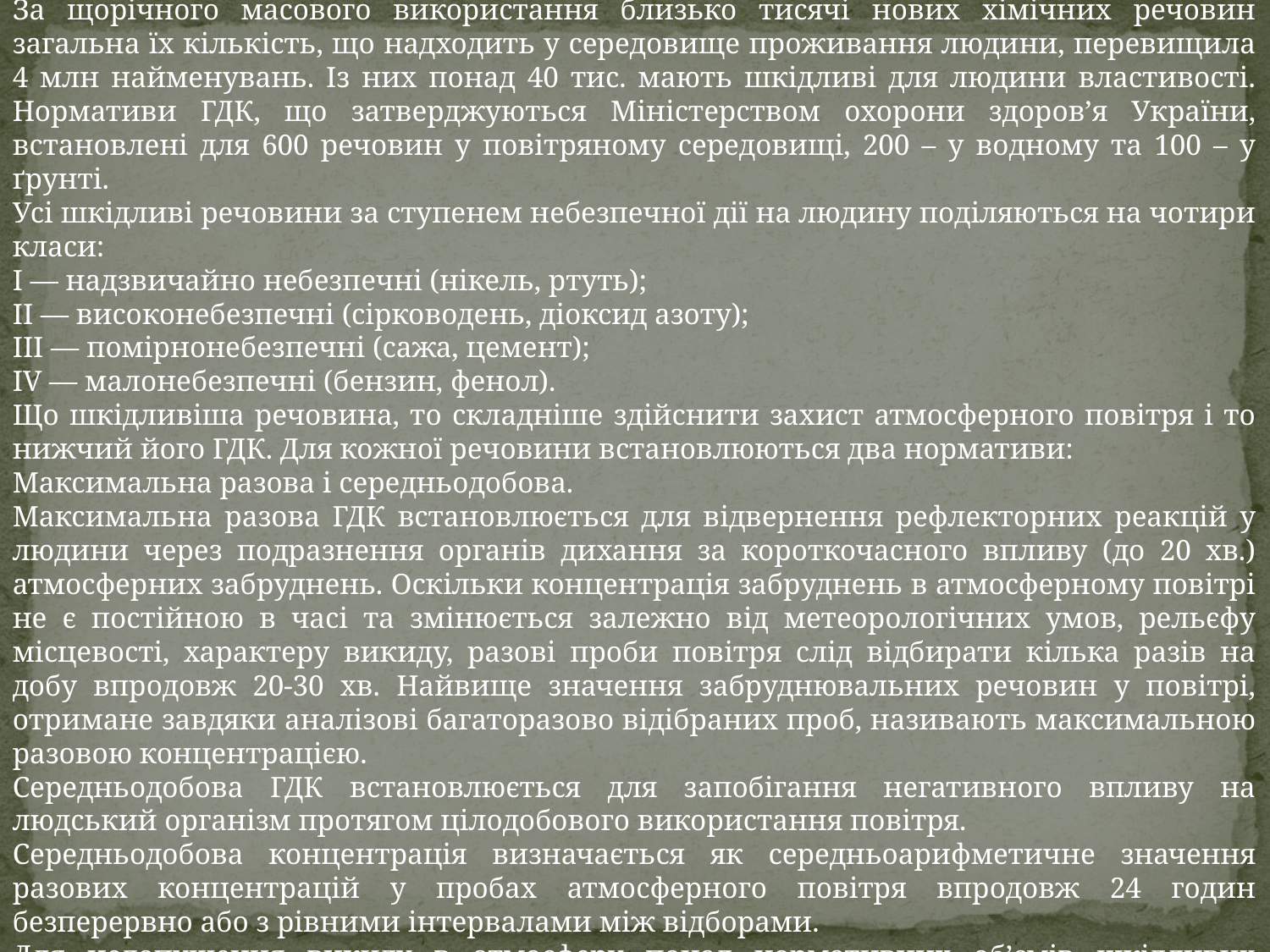

За щорічного масового використання близько тисячі нових хімічних речовин загальна їх кількість, що надходить у середовище проживання людини, перевищила 4 млн найменувань. Із них понад 40 тис. мають шкідливі для людини властивості. Нормативи ГДК, що затверджуються Міністерством охорони здоров’я України, встановлені для 600 речовин у повітряному середовищі, 200 – у водному та 100 – у ґрунті.
Усі шкідливі речовини за ступенем небезпечної дії на людину поділяються на чотири класи:
I — надзвичайно небезпечні (нікель, ртуть);
II — високонебезпечні (сірководень, діоксид азоту);
III — помірнонебезпечні (сажа, цемент);
IV — малонебезпечні (бензин, фенол).
Що шкідливіша речовина, то складніше здійснити захист атмосферного повітря і то нижчий його ГДК. Для кожної речовини встановлюються два нормативи:
Максимальна разова і середньодобова.
Максимальна разова ГДК встановлюється для відвернення рефлекторних реакцій у людини через подразнення органів дихання за короткочасного впливу (до 20 хв.) атмосферних забруднень. Оскільки концентрація забруднень в атмосферному повітрі не є постійною в часі та змінюється залежно від метеорологічних умов, рельєфу місцевості, характеру викиду, разові проби повітря слід відбирати кілька разів на добу впродовж 20-30 хв. Найвище значення забруднювальних речовин у повітрі, отримане завдяки аналізові багаторазово відібраних проб, називають максимальною разовою концентрацією.
Середньодобова ГДК встановлюється для запобігання негативного впливу на людський організм протягом цілодобового використання повітря.
Середньодобова концентрація визначається як середньоарифметичне значення разових концентрацій у пробах атмосферного повітря впродовж 24 годин безперервно або з рівними інтервалами між відборами.
Для недопущення викиду в атмосферу понад нормативних об’ємів шкідливих твердих речовин розроблено нормативи граничнодопустимих концентрацій шкідливих  речовин у атмосфері населених пунктів (табл. 1).